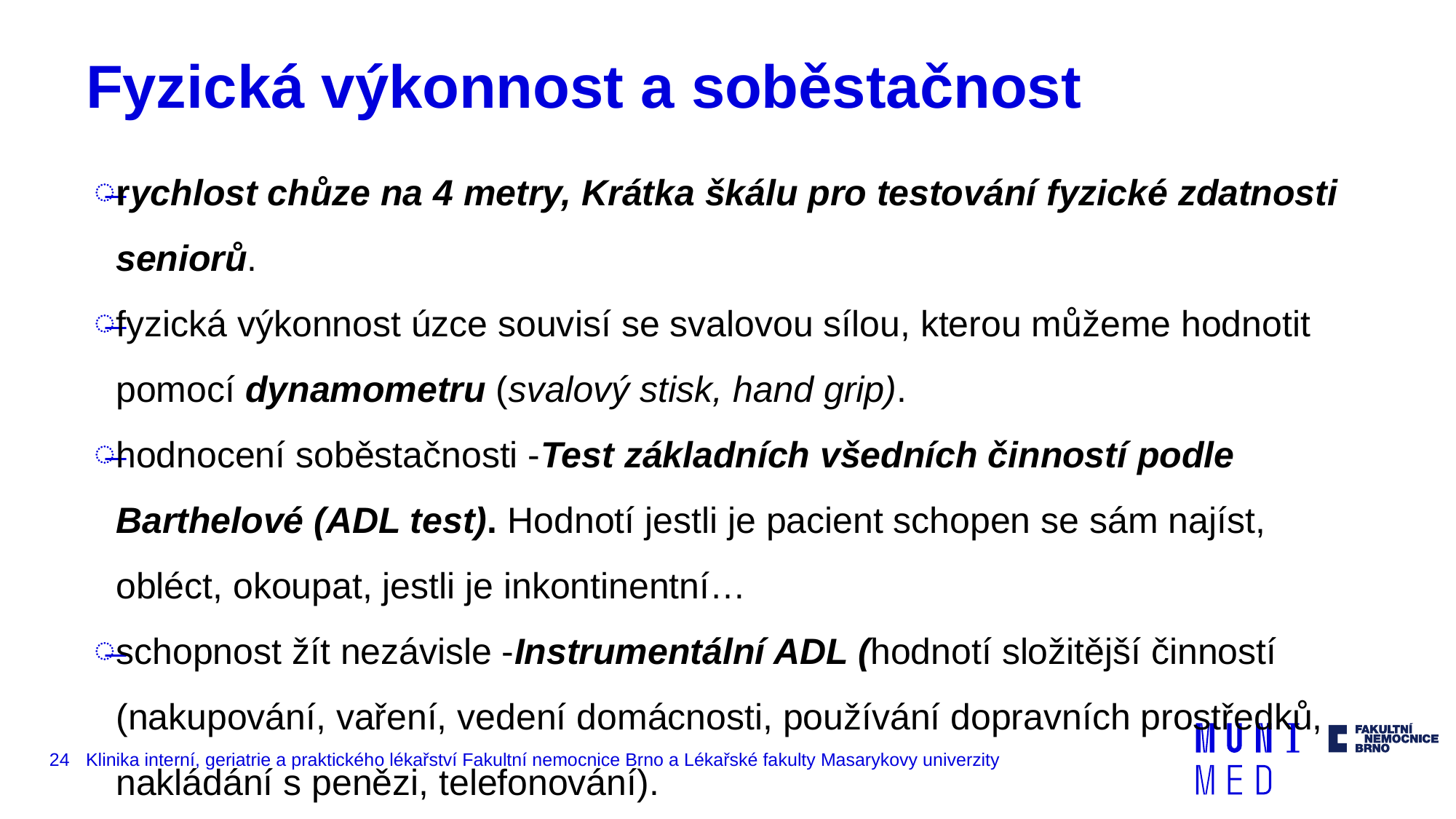

# Fyzická výkonnost a soběstačnost
rychlost chůze na 4 metry, Krátka škálu pro testování fyzické zdatnosti seniorů.
fyzická výkonnost úzce souvisí se svalovou sílou, kterou můžeme hodnotit pomocí dynamometru (svalový stisk, hand grip).
hodnocení soběstačnosti -Test základních všedních činností podle Barthelové (ADL test). Hodnotí jestli je pacient schopen se sám najíst, obléct, okoupat, jestli je inkontinentní…
schopnost žít nezávisle -Instrumentální ADL (hodnotí složitější činností (nakupování, vaření, vedení domácnosti, používání dopravních prostředků, nakládání s penězi, telefonování).
24
Klinika interní, geriatrie a praktického lékařství Fakultní nemocnice Brno a Lékařské fakulty Masarykovy univerzity